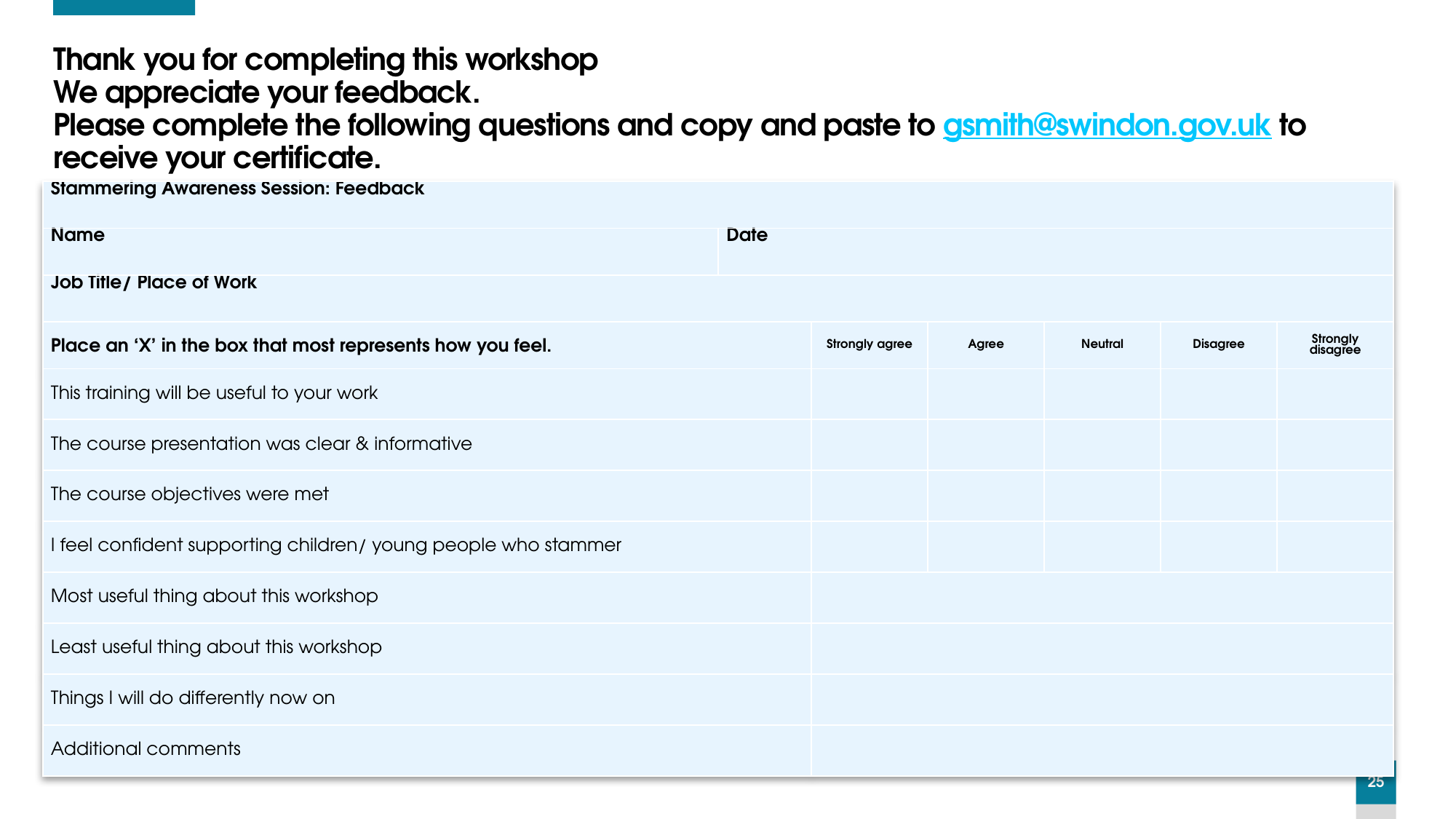

# Thank you for completing this workshop We appreciate your feedback. Please complete the following questions and copy and paste to gsmith@swindon.gov.uk to receive your certificate.
| Stammering Awareness Session: Feedback |  |  |  |  |  |  |
| --- | --- | --- | --- | --- | --- | --- |
| Name | Date |  |  |  |  |  |
| Job Title/ Place of Work |  |  |  |  |  |  |
| Place an ‘X’ in the box that most represents how you feel. |  | Strongly agree | Agree | Neutral | Disagree | Strongly disagree |
| This training will be useful to your work |  |  |  |  |  |  |
| The course presentation was clear & informative |  |  |  |  |  |  |
| The course objectives were met |  |  |  |  |  |  |
| I feel confident supporting children/ young people who stammer |  |  |  |  |  |  |
| Most useful thing about this workshop |  |  |  |  |  |  |
| Least useful thing about this workshop |  |  |  |  |  |  |
| Things I will do differently now on |  |  |  |  |  |  |
| Additional comments |  |  |  |  |  |  |